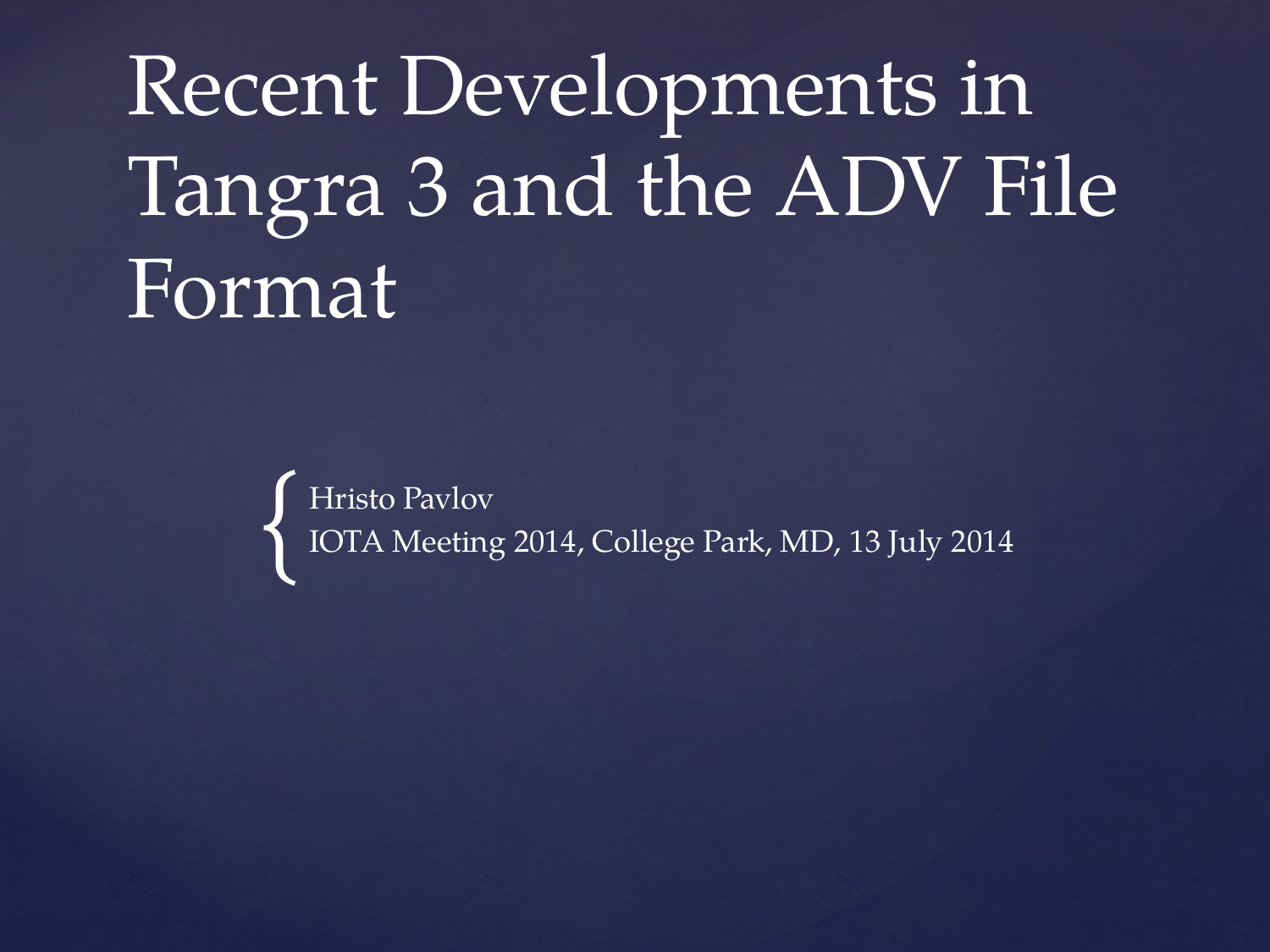

# Recent Developments in  Tangra 3 and the ADV File Format
Hristo Pavlov
IOTA Meeting 2014, College Park, MD, 13 July 2014